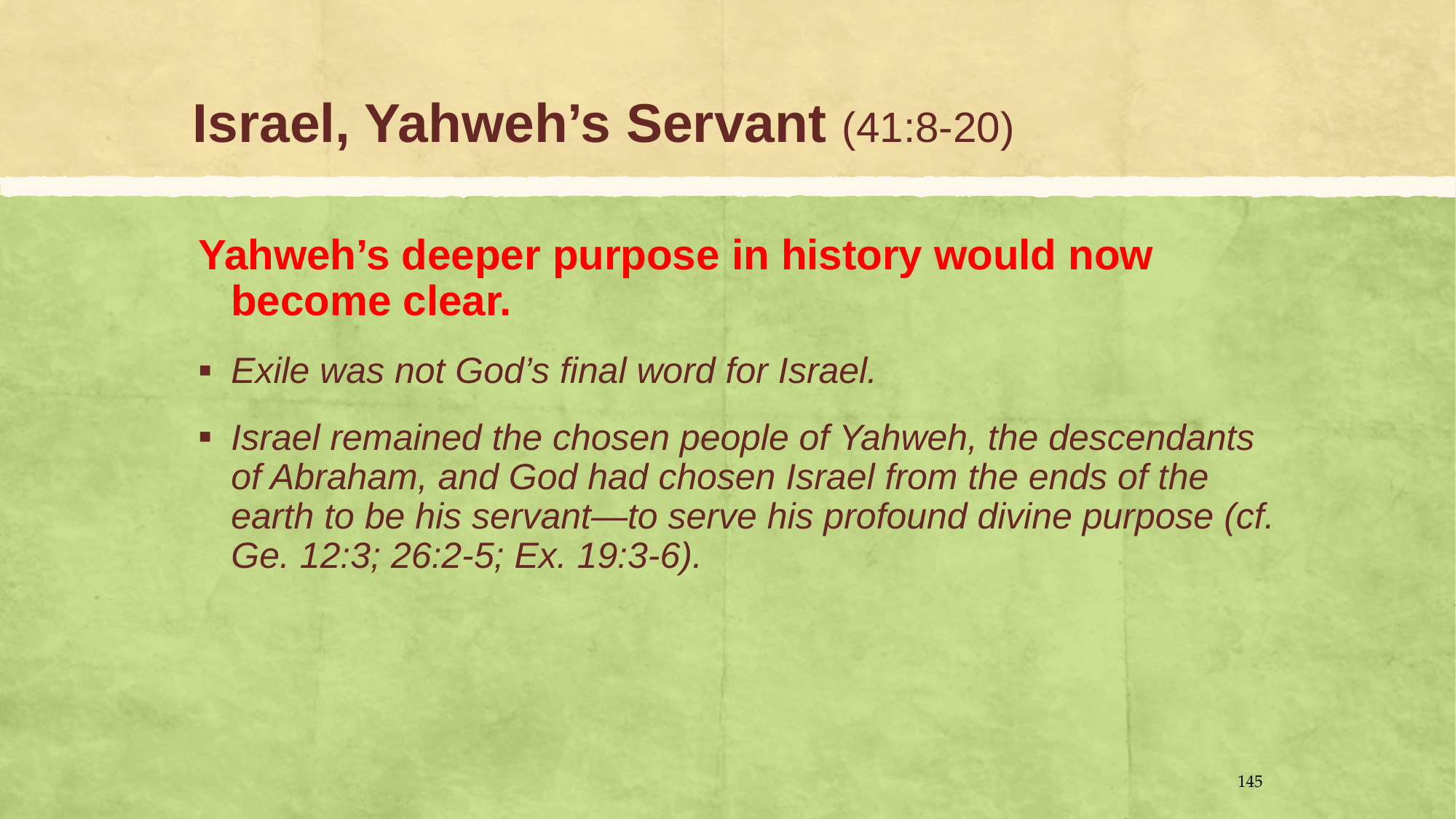

# Israel, Yahweh’s Servant (41:8-20)
Yahweh’s deeper purpose in history would now become clear.
Exile was not God’s final word for Israel.
Israel remained the chosen people of Yahweh, the descendants of Abraham, and God had chosen Israel from the ends of the earth to be his servant—to serve his profound divine purpose (cf. Ge. 12:3; 26:2-5; Ex. 19:3-6).
145